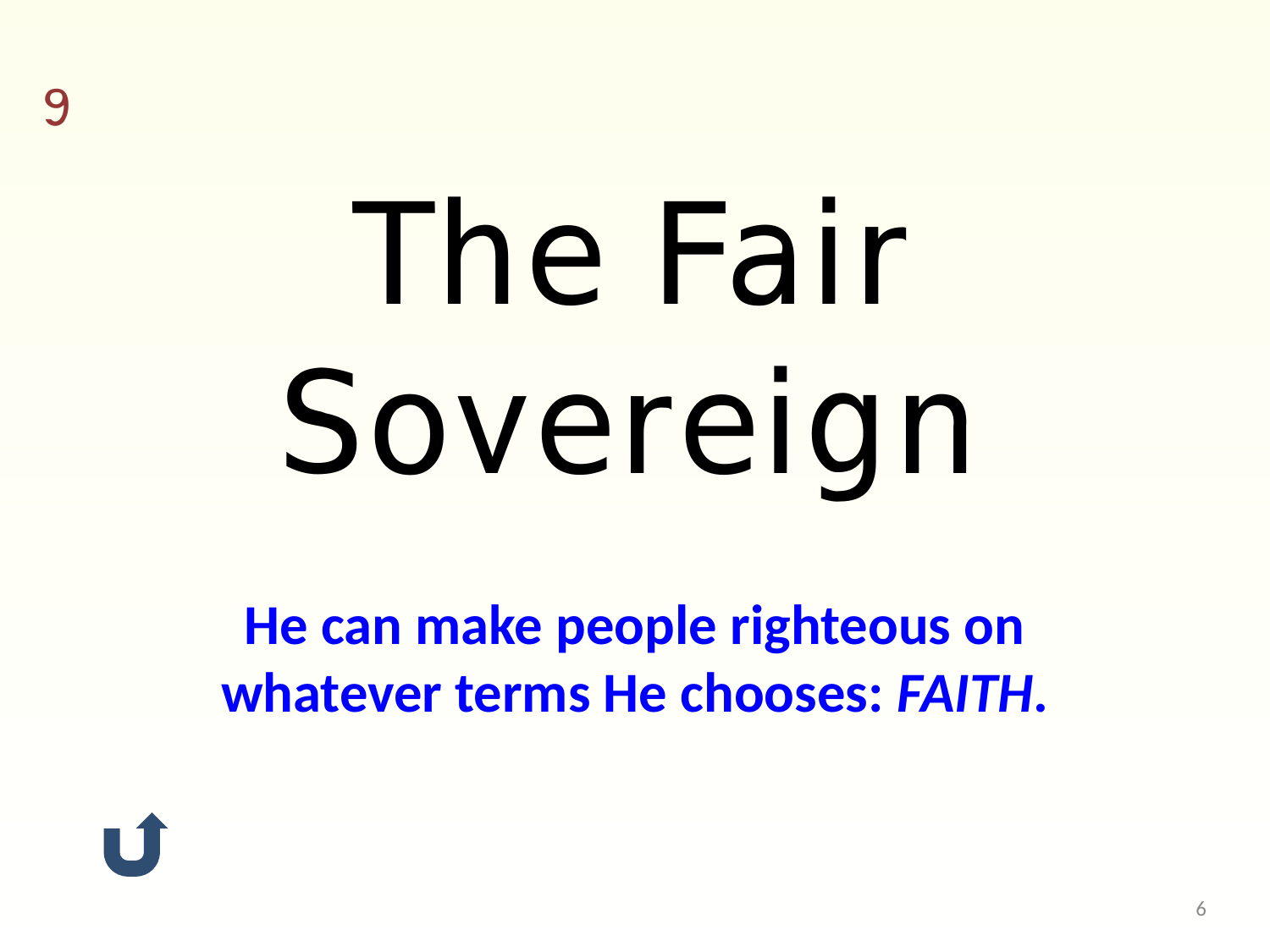

9
The Fair Sovereign
He can make people righteous on whatever terms He chooses: FAITH.

6